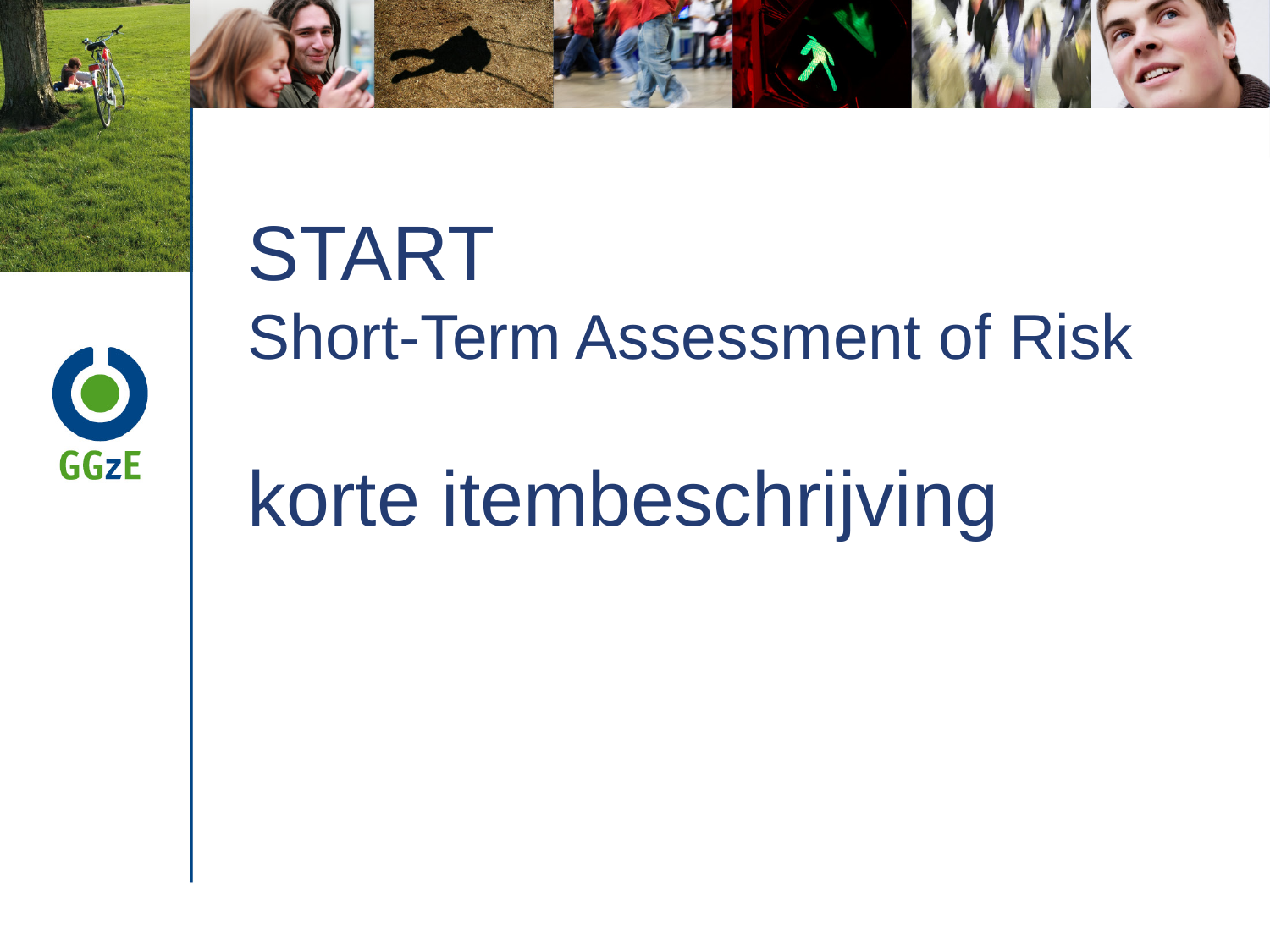

# START Short-Term Assessment of Risk korte itembeschrijving